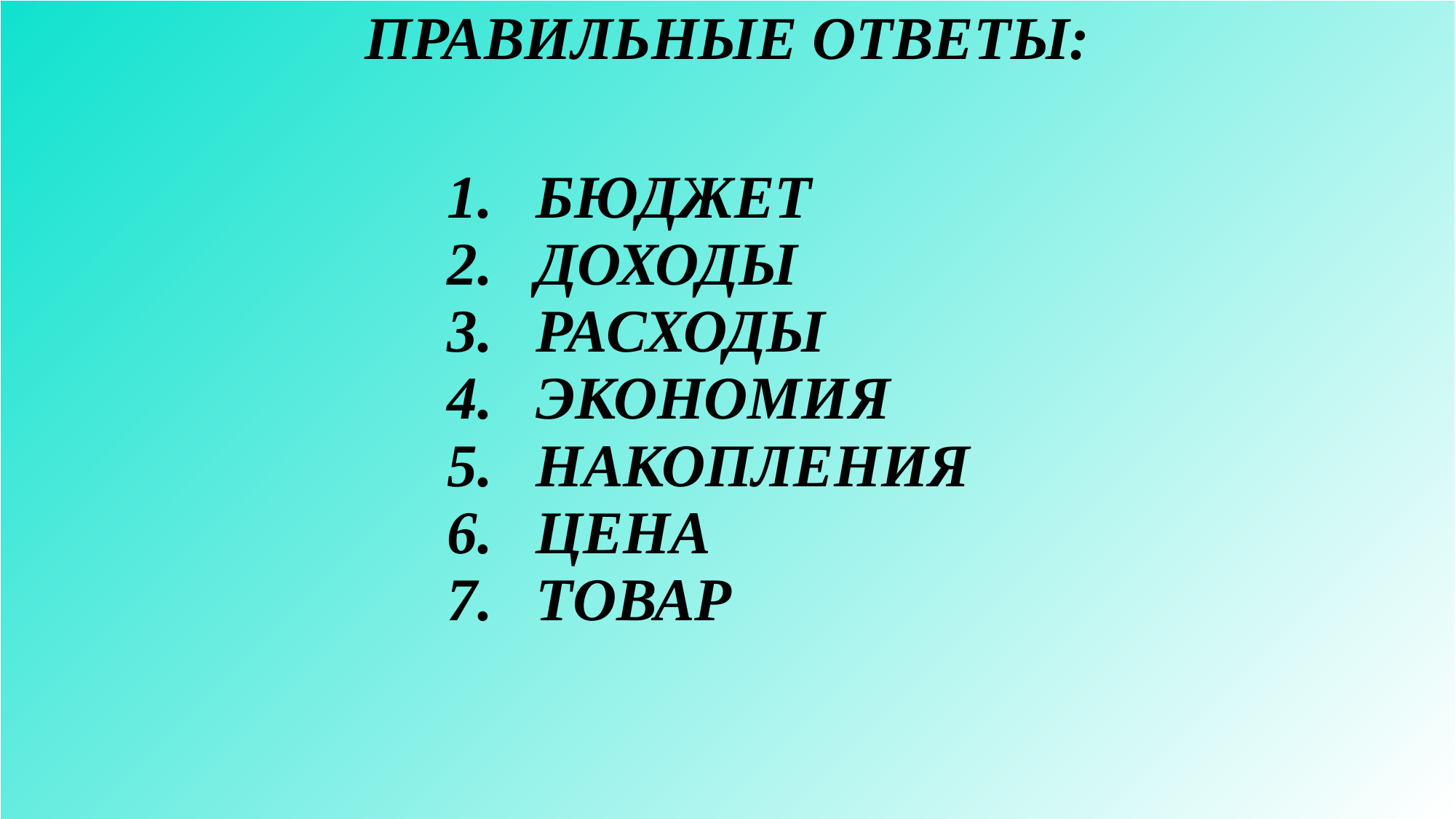

| ПРАВИЛЬНЫЕ ОТВЕТЫ: |
| --- |
| БЮДЖЕТ ДОХОДЫ РАСХОДЫ ЭКОНОМИЯ НАКОПЛЕНИЯ ЦЕНА ТОВАР |
| --- |